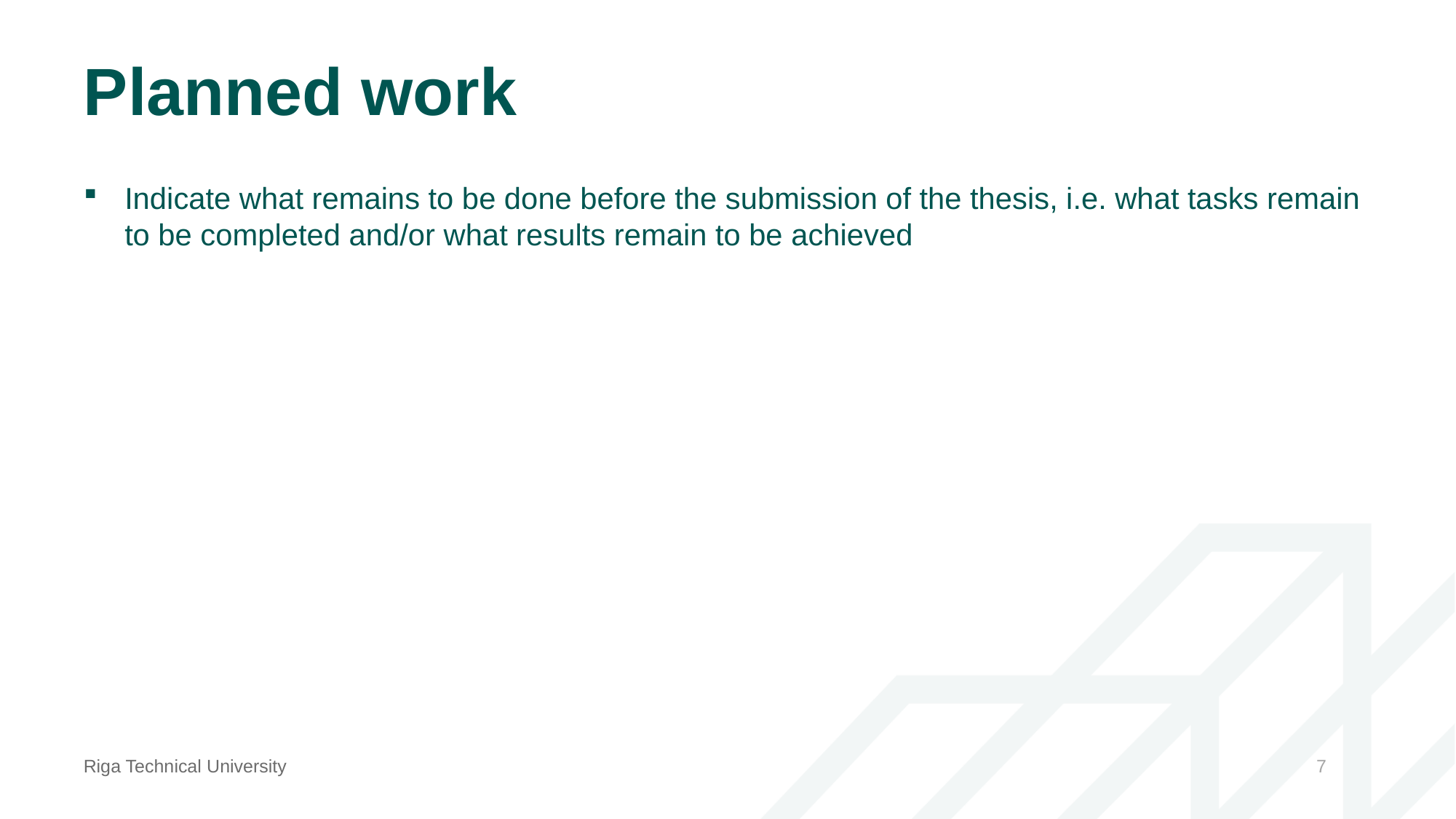

# Planned work
Indicate what remains to be done before the submission of the thesis, i.e. what tasks remain to be completed and/or what results remain to be achieved

Riga Technical University